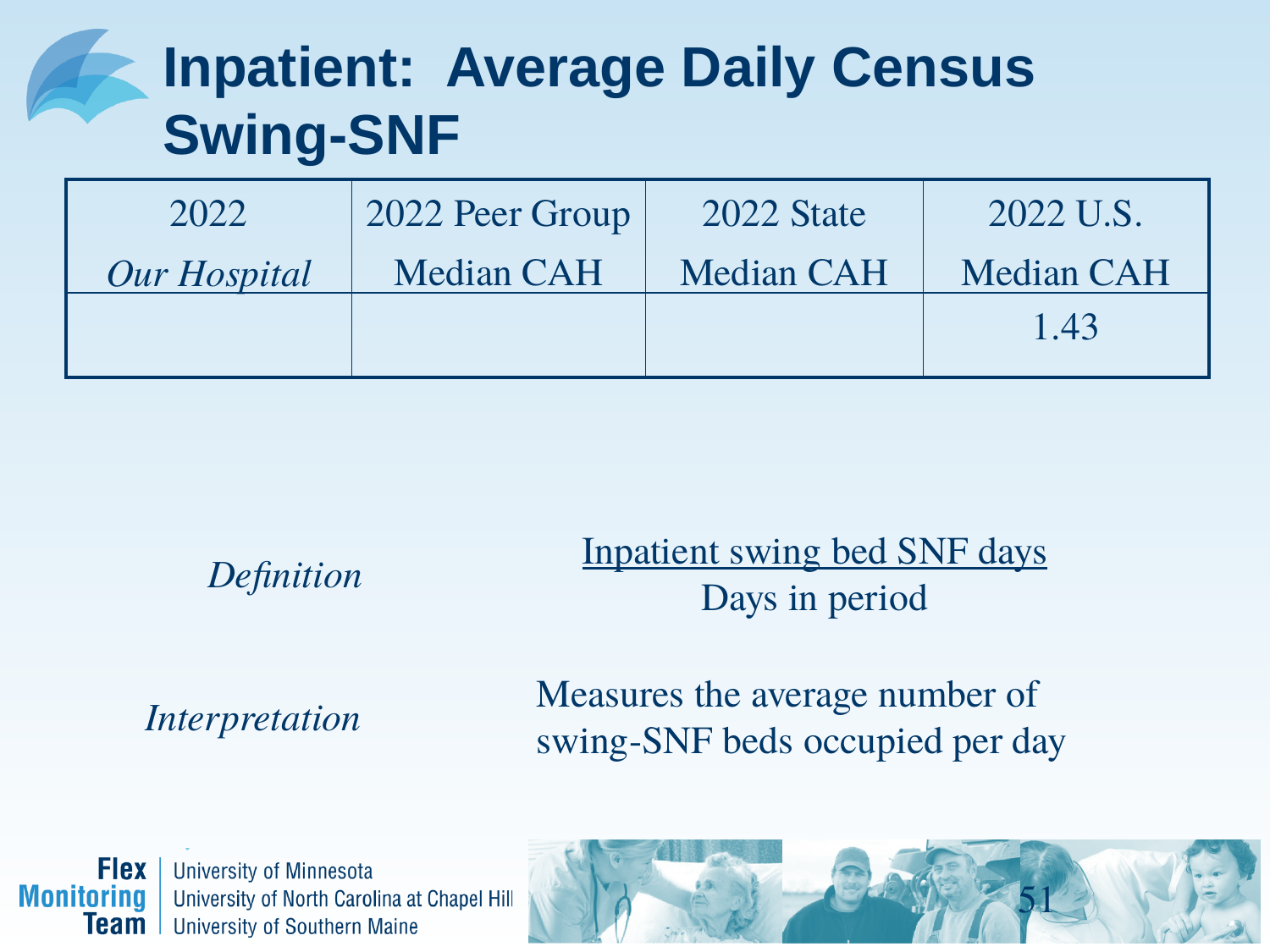

# Inpatient:  Average Daily Census Swing-SNF
| 2022 Our Hospital | 2022 Peer Group Median CAH | 2022 State Median CAH | 2022 U.S. Median CAH |
| --- | --- | --- | --- |
|  |  |  | 1.43 |
Inpatient swing bed SNF days
Days in period
Definition
Measures the average number of swing-SNF beds occupied per day
Interpretation
51